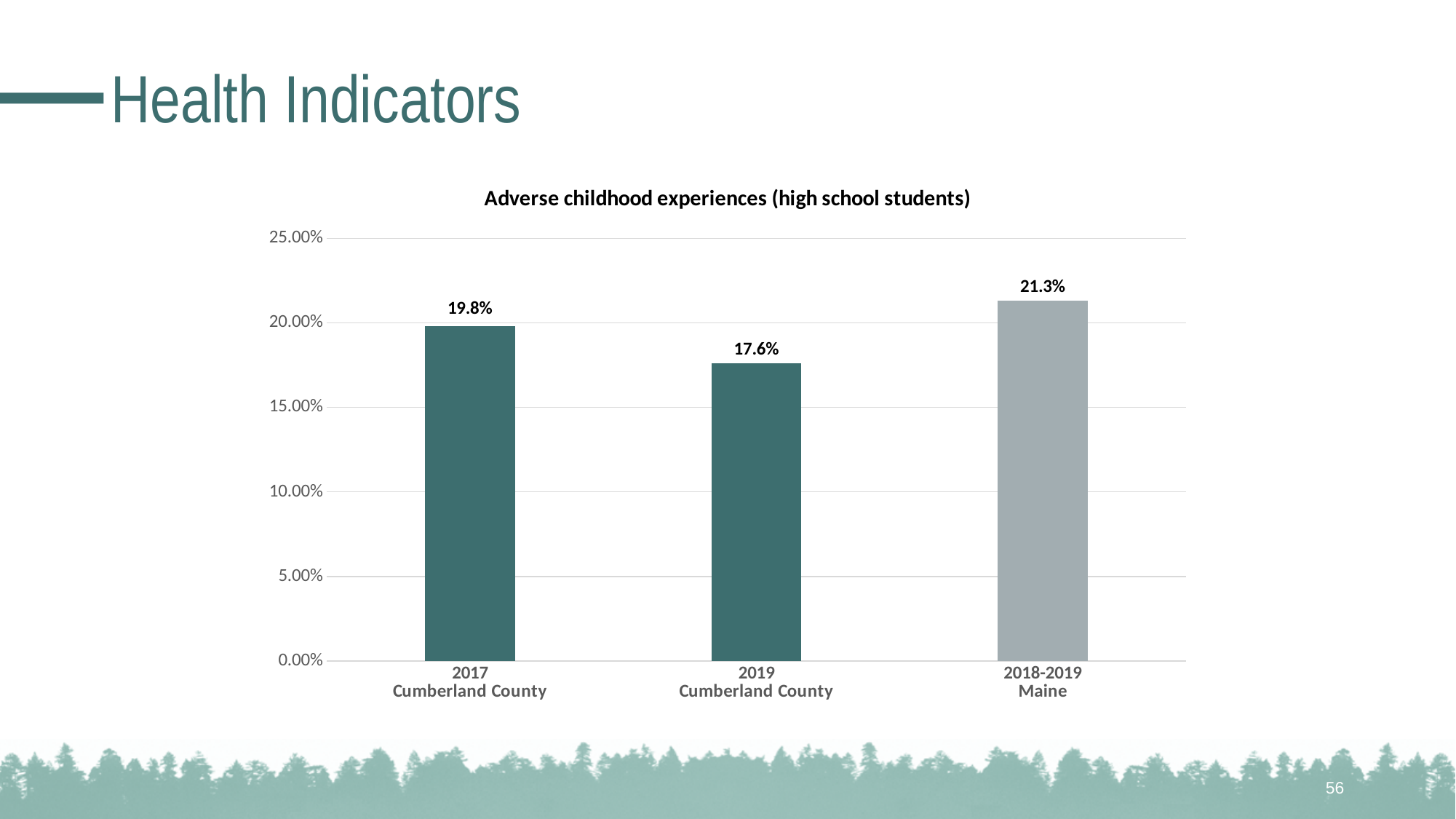

# Health Indicators

### Chart: Adverse childhood experiences (high school students)

| Category | Series 3 |
|---|---|
| 2017
Cumberland County | 0.198 |
| 2019
Cumberland County | 0.176 |
| 2018-2019
Maine | 0.213 |
56